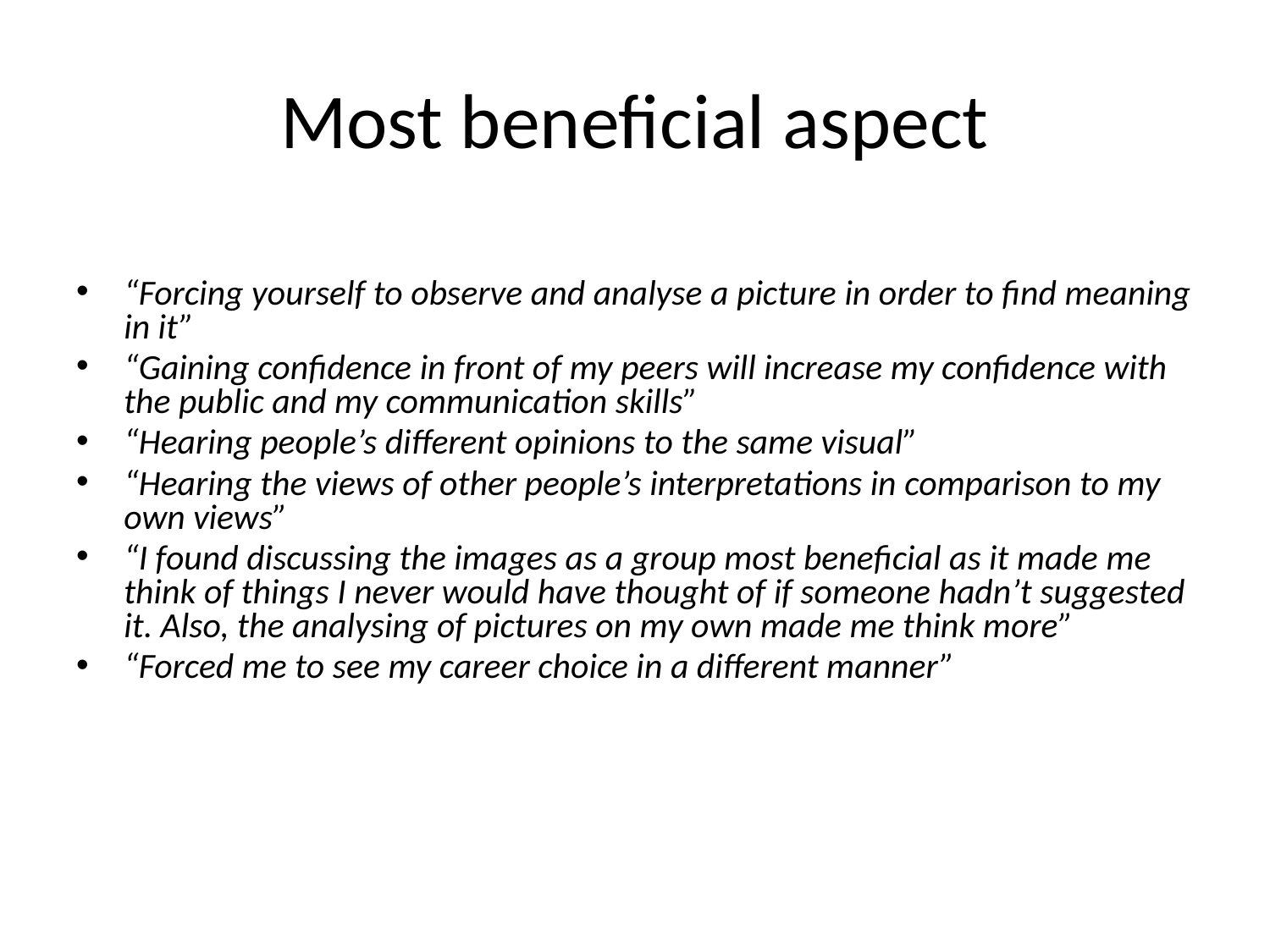

# Most beneficial aspect

“Forcing yourself to observe and analyse a picture in order to find meaning in it”
“Gaining confidence in front of my peers will increase my confidence with the public and my communication skills”
“Hearing people’s different opinions to the same visual”
“Hearing the views of other people’s interpretations in comparison to my own views”
“I found discussing the images as a group most beneficial as it made me think of things I never would have thought of if someone hadn’t suggested it. Also, the analysing of pictures on my own made me think more”
“Forced me to see my career choice in a different manner”